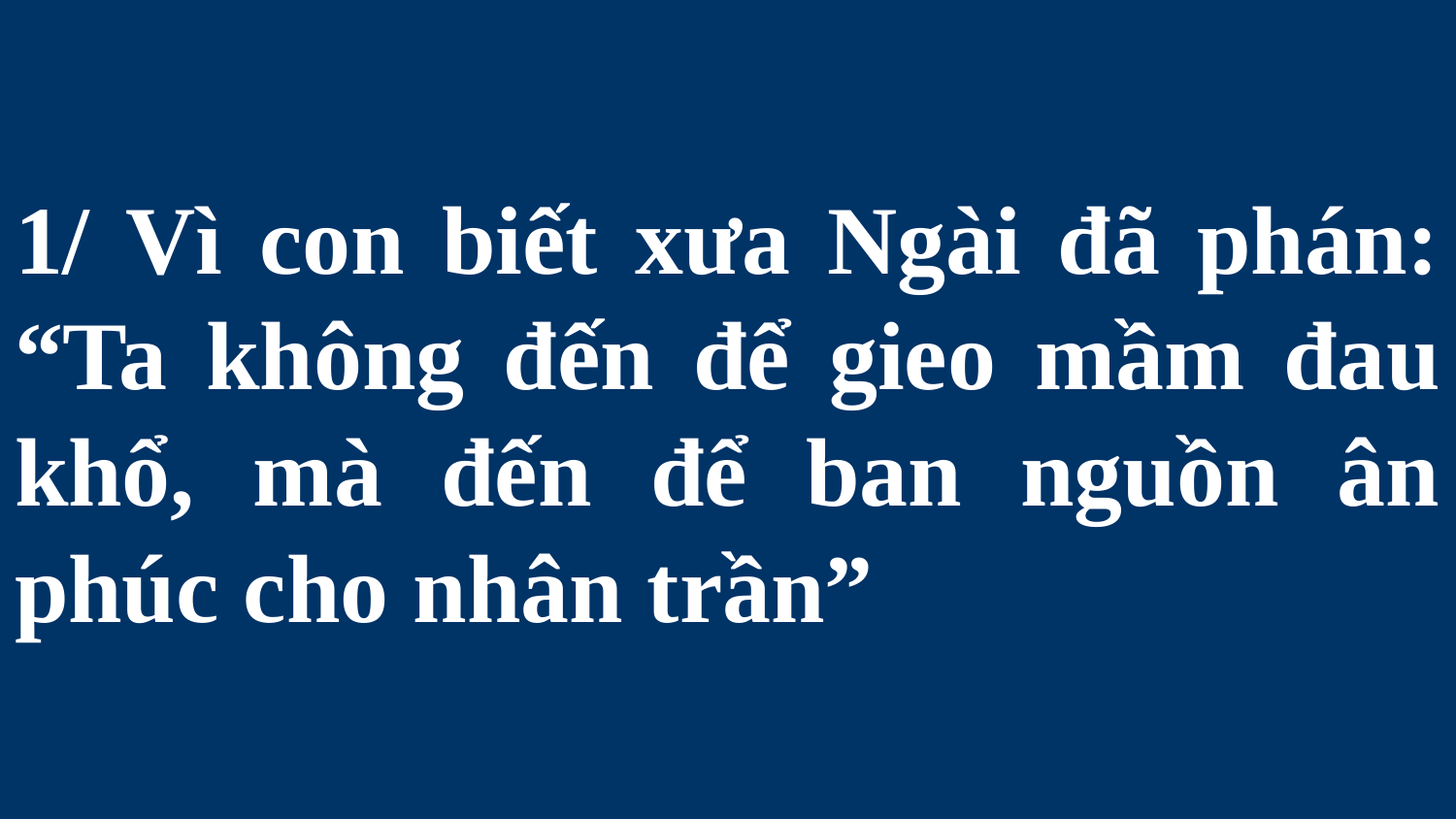

# 1/ Vì con biết xưa Ngài đã phán: “Ta không đến để gieo mầm đau khổ, mà đến để ban nguồn ân phúc cho nhân trần”